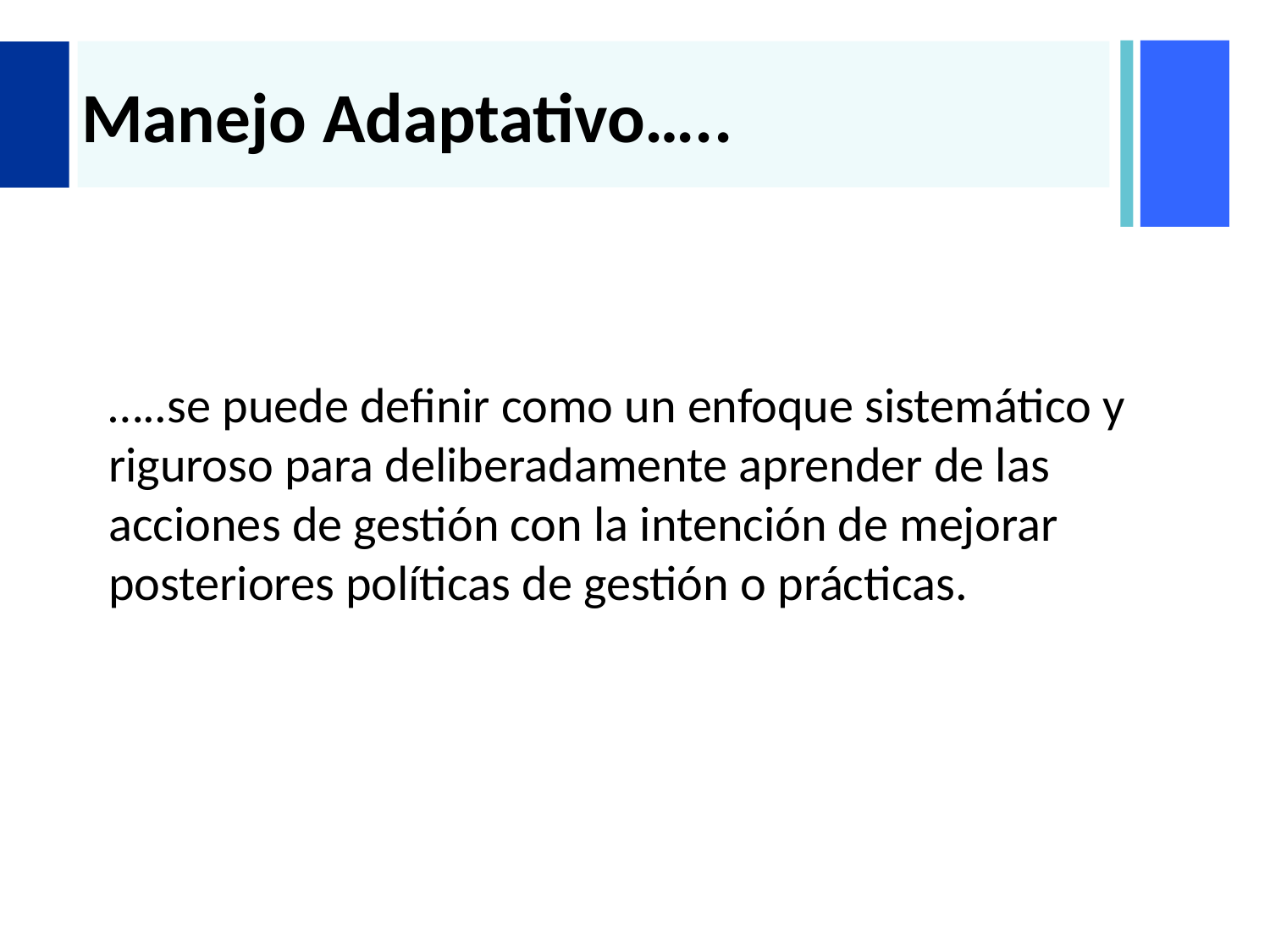

# Manejo Adaptativo…..
…..se puede definir como un enfoque sistemático y riguroso para deliberadamente aprender de las acciones de gestión con la intención de mejorar posteriores políticas de gestión o prácticas.